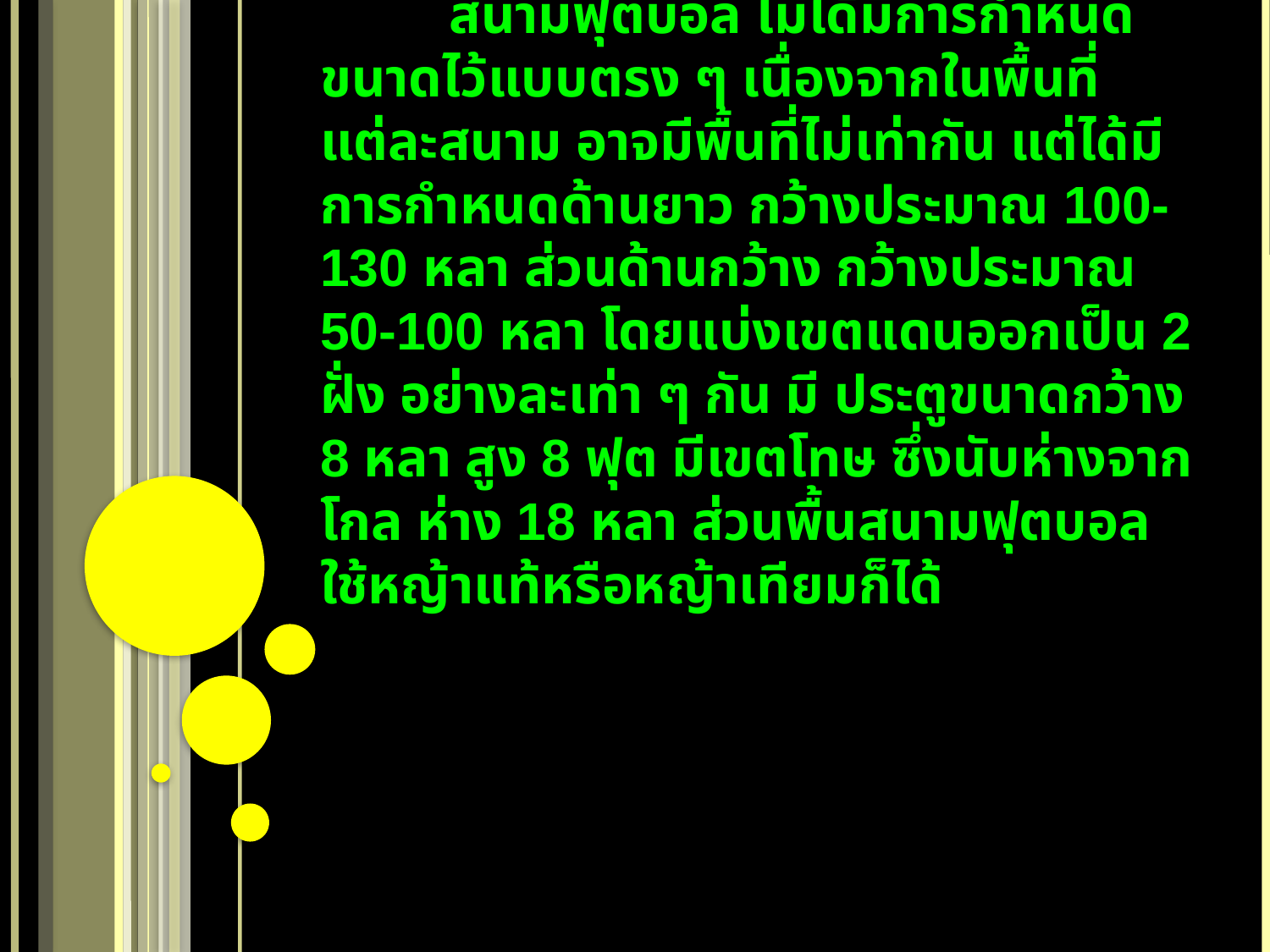

# สนามแข่งขัน           สนามฟุตบอล ไม่ได้มีการกำหนดขนาดไว้แบบตรง ๆ เนื่องจากในพื้นที่แต่ละสนาม อาจมีพื้นที่ไม่เท่ากัน แต่ได้มีการกำหนดด้านยาว กว้างประมาณ 100-130 หลา ส่วนด้านกว้าง กว้างประมาณ 50-100 หลา โดยแบ่งเขตแดนออกเป็น 2 ฝั่ง อย่างละเท่า ๆ กัน มี ประตูขนาดกว้าง 8 หลา สูง 8 ฟุต มีเขตโทษ ซึ่งนับห่างจากโกล ห่าง 18 หลา ส่วนพื้นสนามฟุตบอล ใช้หญ้าแท้หรือหญ้าเทียมก็ได้